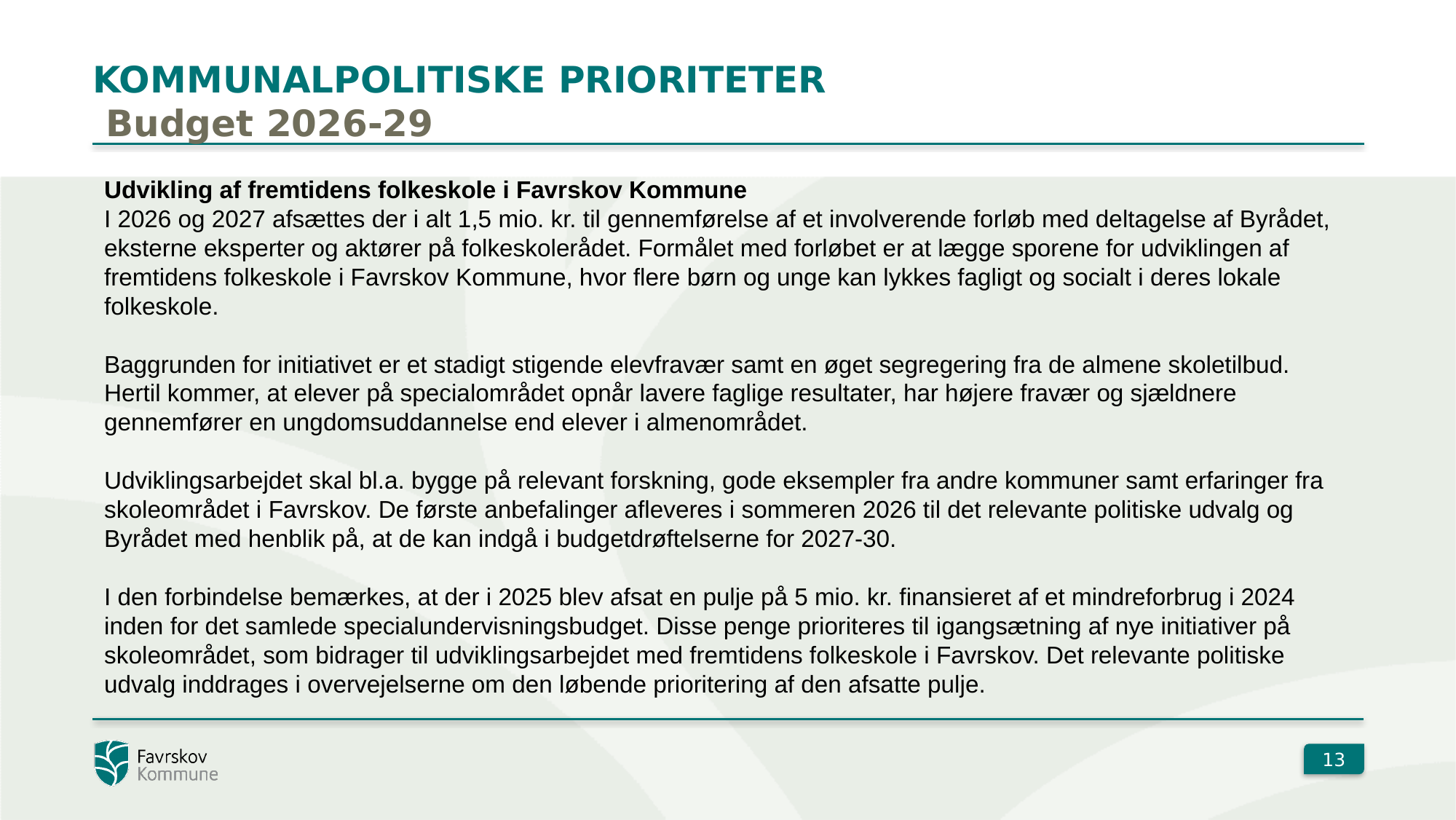

# Kommunalpolitiske prioriteter
 Budget 2026-29
Udvikling af fremtidens folkeskole i Favrskov Kommune
I 2026 og 2027 afsættes der i alt 1,5 mio. kr. til gennemførelse af et involverende forløb med deltagelse af Byrådet, eksterne eksperter og aktører på folkeskolerådet. Formålet med forløbet er at lægge sporene for udviklingen af fremtidens folkeskole i Favrskov Kommune, hvor flere børn og unge kan lykkes fagligt og socialt i deres lokale folkeskole.

Baggrunden for initiativet er et stadigt stigende elevfravær samt en øget segregering fra de almene skoletilbud. Hertil kommer, at elever på specialområdet opnår lavere faglige resultater, har højere fravær og sjældnere gennemfører en ungdomsuddannelse end elever i almenområdet.

Udviklingsarbejdet skal bl.a. bygge på relevant forskning, gode eksempler fra andre kommuner samt erfaringer fra skoleområdet i Favrskov. De første anbefalinger afleveres i sommeren 2026 til det relevante politiske udvalg og Byrådet med henblik på, at de kan indgå i budgetdrøftelserne for 2027-30.

I den forbindelse bemærkes, at der i 2025 blev afsat en pulje på 5 mio. kr. finansieret af et mindreforbrug i 2024 inden for det samlede specialundervisningsbudget. Disse penge prioriteres til igangsætning af nye initiativer på skoleområdet, som bidrager til udviklingsarbejdet med fremtidens folkeskole i Favrskov. Det relevante politiske udvalg inddrages i overvejelserne om den løbende prioritering af den afsatte pulje.